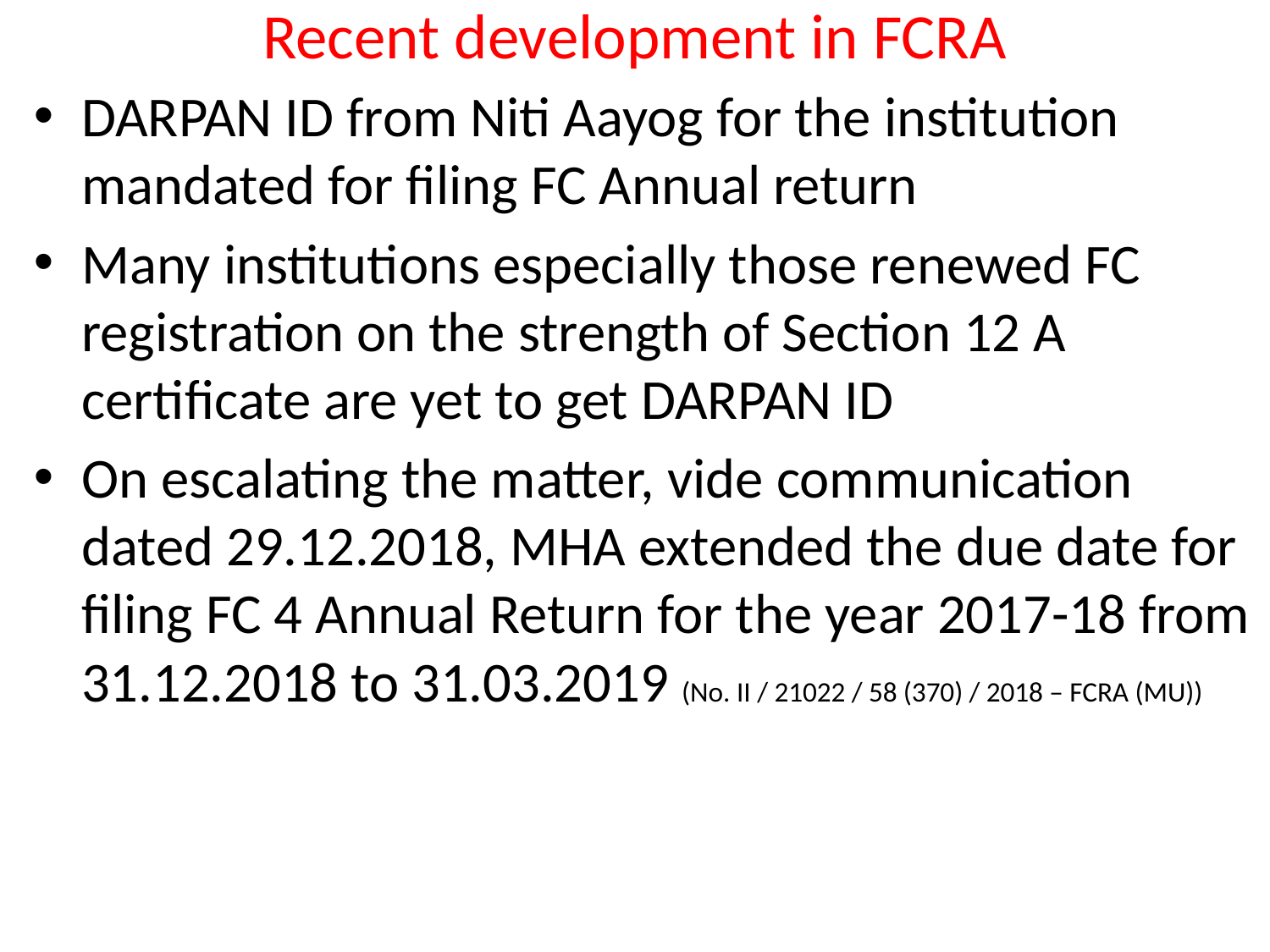

# Recent development in FCRA
DARPAN ID from Niti Aayog for the institution mandated for filing FC Annual return
Many institutions especially those renewed FC registration on the strength of Section 12 A certificate are yet to get DARPAN ID
On escalating the matter, vide communication dated 29.12.2018, MHA extended the due date for filing FC 4 Annual Return for the year 2017-18 from 31.12.2018 to 31.03.2019 (No. II / 21022 / 58 (370) / 2018 – FCRA (MU))